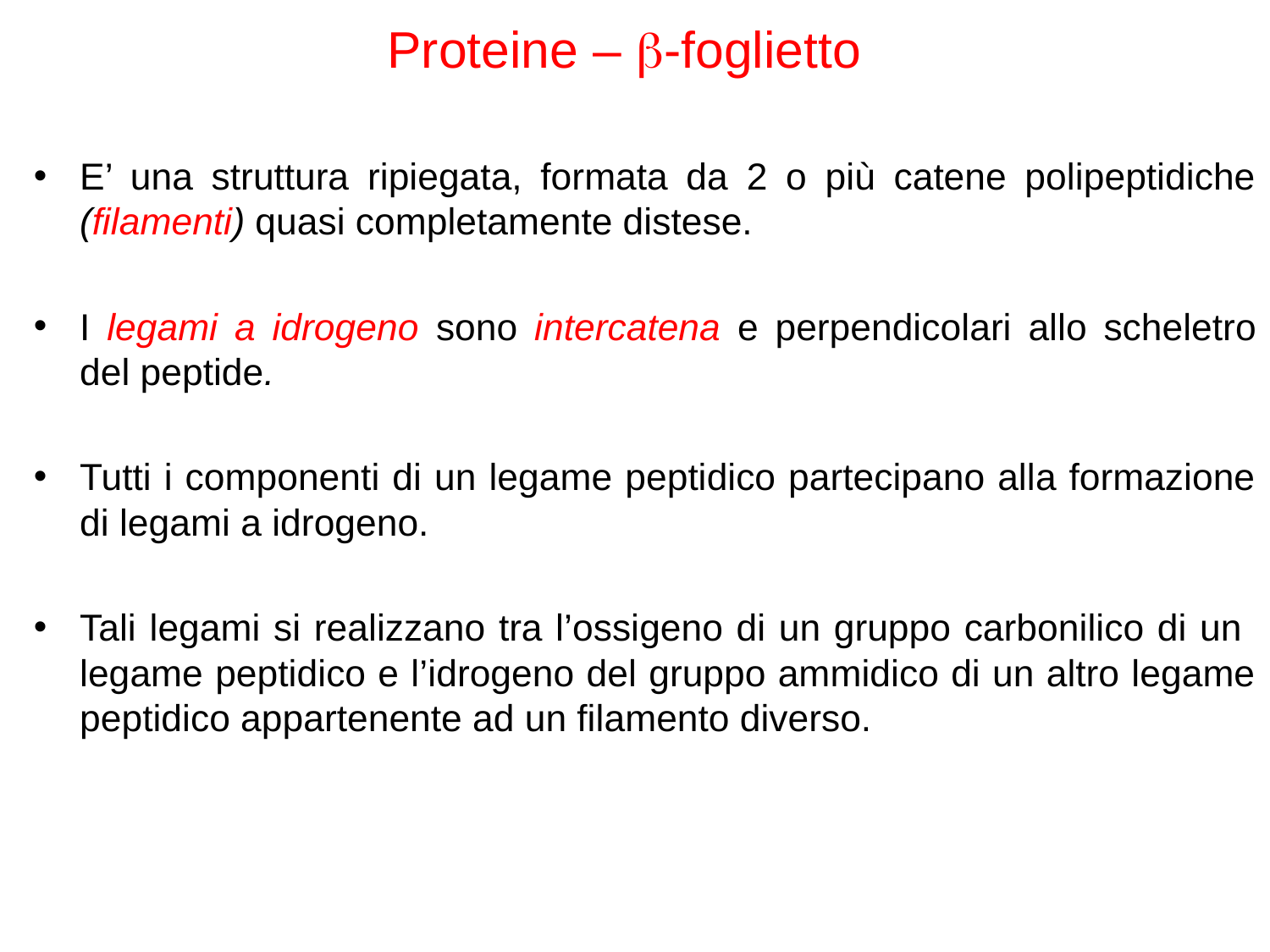

Proteine – β-foglietto
E’ una struttura ripiegata, formata da 2 o più catene polipeptidiche (filamenti) quasi completamente distese.

I legami a idrogeno sono intercatena e perpendicolari allo scheletro del peptide.

Tutti i componenti di un legame peptidico partecipano alla formazione di legami a idrogeno.

Tali legami si realizzano tra l’ossigeno di un gruppo carbonilico di un  legame peptidico e l’idrogeno del gruppo ammidico di un altro legame peptidico appartenente ad un filamento diverso.